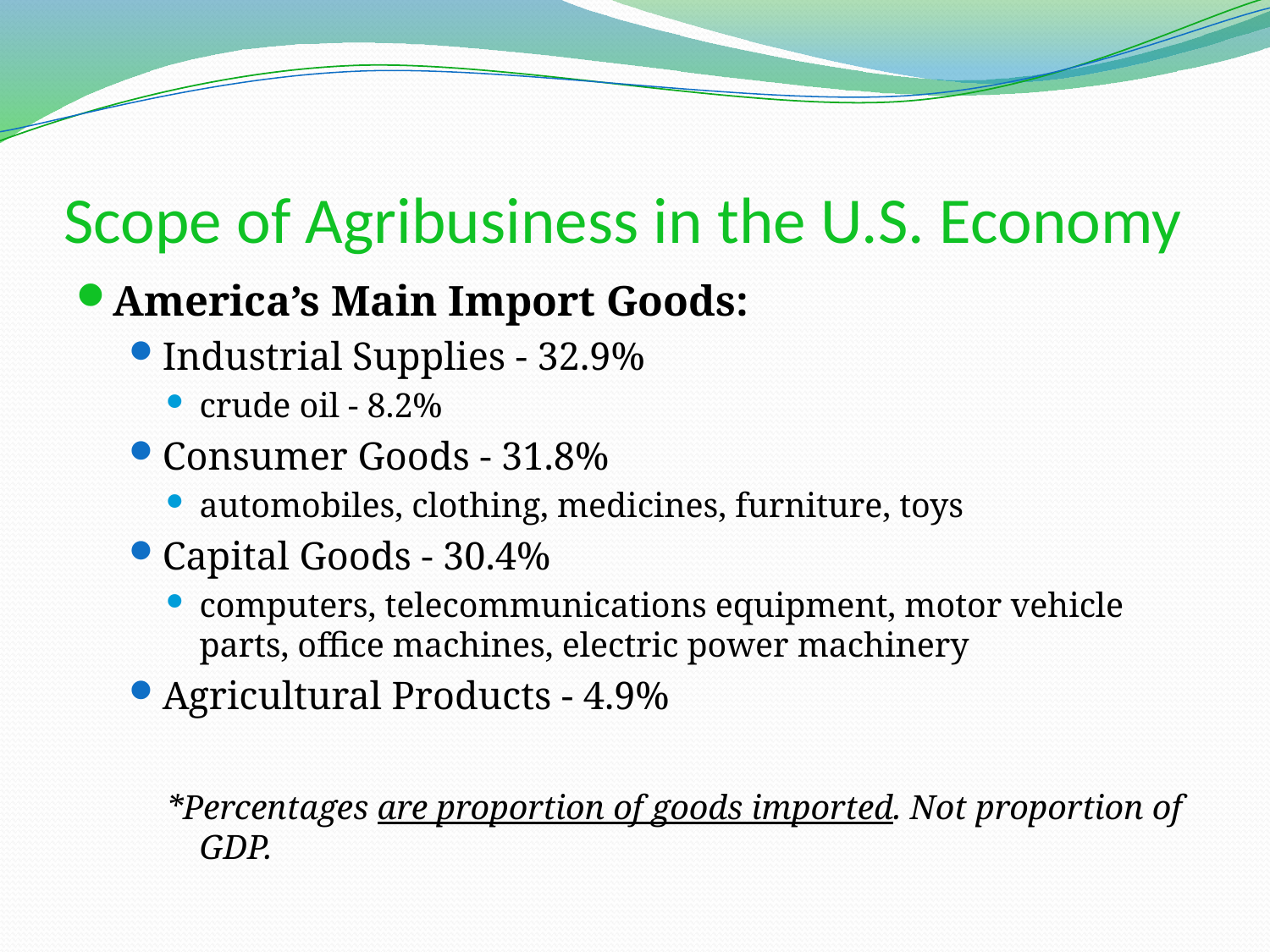

# Scope of Agribusiness in the U.S. Economy
America’s Main Import Goods:
Industrial Supplies - 32.9%
crude oil - 8.2%
Consumer Goods - 31.8%
automobiles, clothing, medicines, furniture, toys
Capital Goods - 30.4%
computers, telecommunications equipment, motor vehicle parts, office machines, electric power machinery
Agricultural Products - 4.9%

*Percentages are proportion of goods imported. Not proportion of GDP.